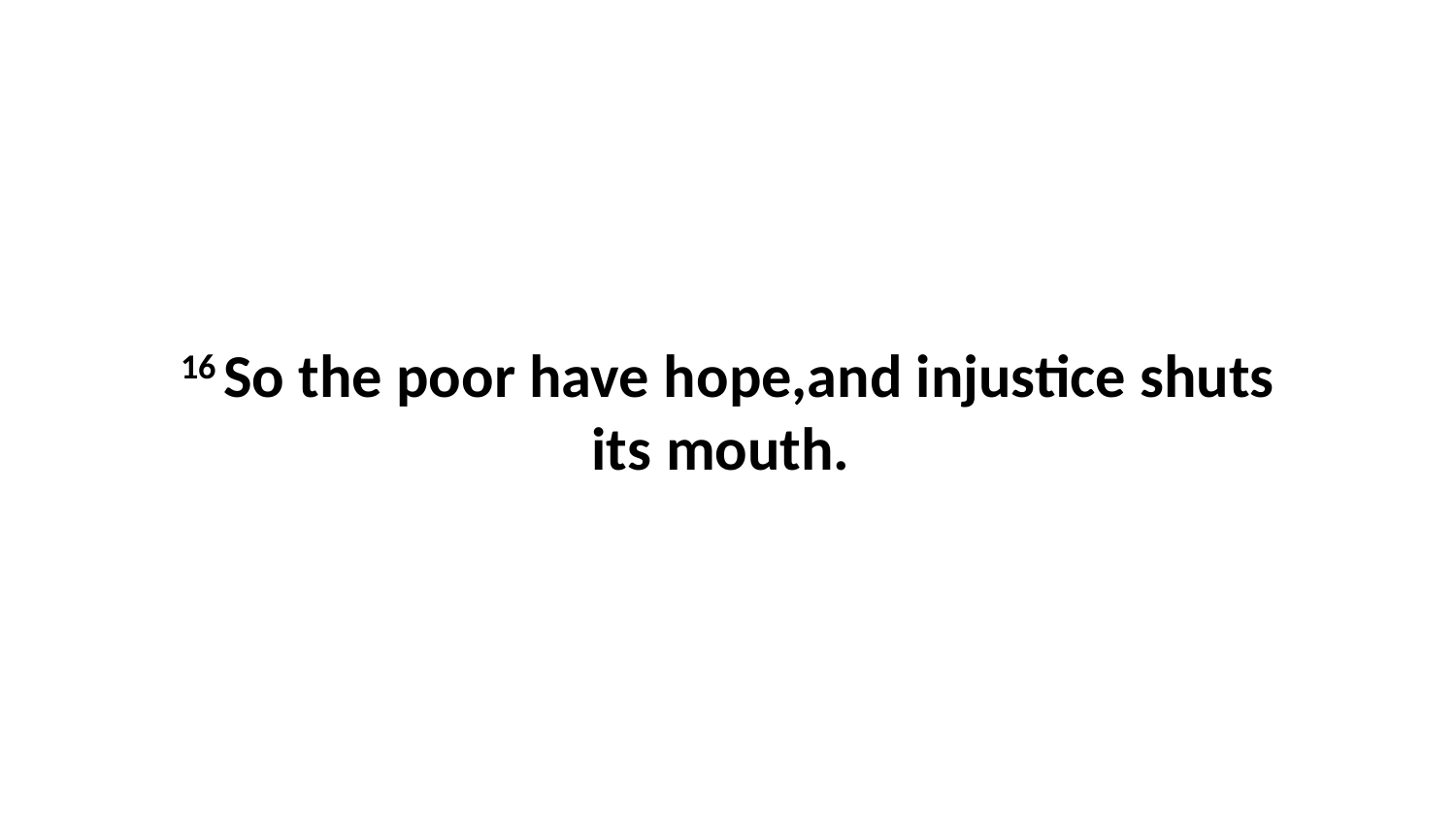

16 So the poor have hope,and injustice shuts its mouth.